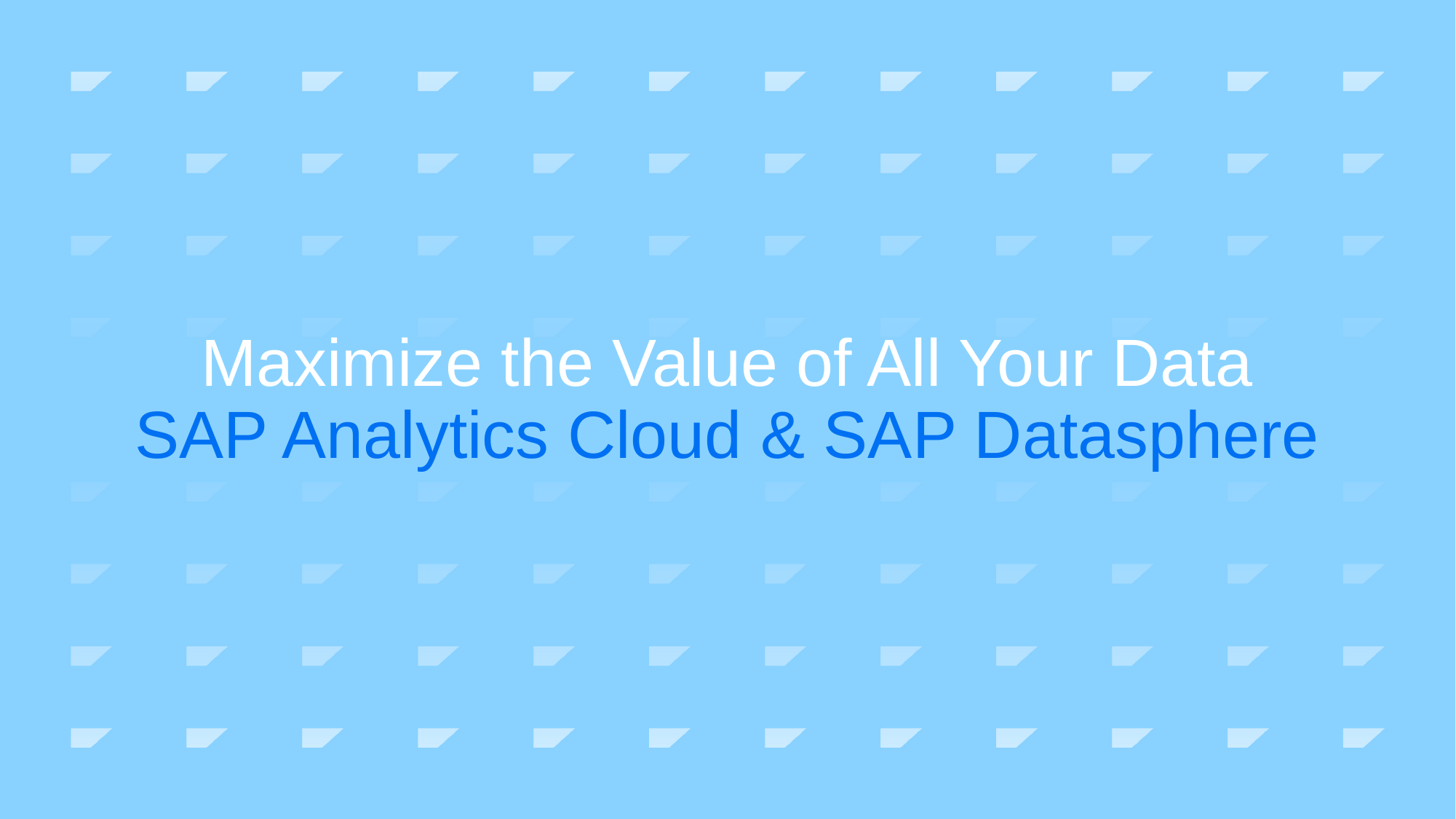

# Maximize the Value of All Your Data SAP Analytics Cloud & SAP Datasphere